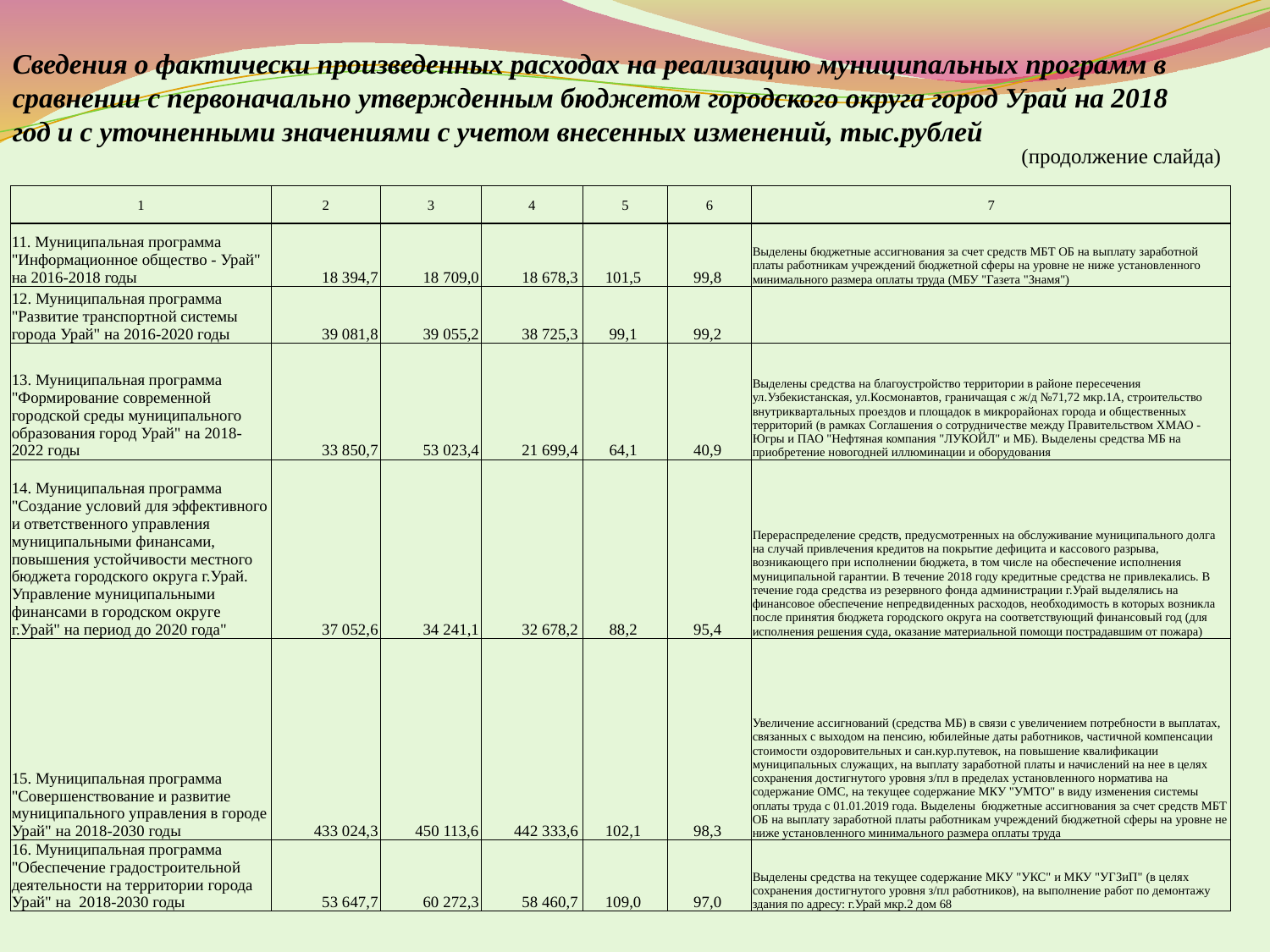

Сведения о фактически произведенных расходах на реализацию муниципальных программ в сравнении с первоначально утвержденным бюджетом городского округа город Урай на 2018 год и с уточненными значениями с учетом внесенных изменений, тыс.рублей
(продолжение слайда)
| 1 | 2 | 3 | 4 | 5 | 6 | 7 |
| --- | --- | --- | --- | --- | --- | --- |
| 11. Муниципальная программа "Информационное общество - Урай" на 2016-2018 годы | 18 394,7 | 18 709,0 | 18 678,3 | 101,5 | 99,8 | Выделены бюджетные ассигнования за счет средств МБТ ОБ на выплату заработной платы работникам учреждений бюджетной сферы на уровне не ниже установленного минимального размера оплаты труда (МБУ "Газета "Знамя") |
| 12. Муниципальная программа "Развитие транспортной системы города Урай" на 2016-2020 годы | 39 081,8 | 39 055,2 | 38 725,3 | 99,1 | 99,2 |  |
| 13. Муниципальная программа "Формирование современной городской среды муниципального образования город Урай" на 2018-2022 годы | 33 850,7 | 53 023,4 | 21 699,4 | 64,1 | 40,9 | Выделены средства на благоустройство территории в районе пересечения ул.Узбекистанская, ул.Космонавтов, граничащая с ж/д №71,72 мкр.1А, строительство внутриквартальных проездов и площадок в микрорайонах города и общественных территорий (в рамках Соглашения о сотрудничестве между Правительством ХМАО - Югры и ПАО "Нефтяная компания "ЛУКОЙЛ" и МБ). Выделены средства МБ на приобретение новогодней иллюминации и оборудования |
| 14. Муниципальная программа "Создание условий для эффективного и ответственного управления муниципальными финансами, повышения устойчивости местного бюджета городского округа г.Урай. Управление муниципальными финансами в городском округе г.Урай" на период до 2020 года" | 37 052,6 | 34 241,1 | 32 678,2 | 88,2 | 95,4 | Перераспределение средств, предусмотренных на обслуживание муниципального долга на случай привлечения кредитов на покрытие дефицита и кассового разрыва, возникающего при исполнении бюджета, в том числе на обеспечение исполнения муниципальной гарантии. В течение 2018 году кредитные средства не привлекались. В течение года средства из резервного фонда администрации г.Урай выделялись на финансовое обеспечение непредвиденных расходов, необходимость в которых возникла после принятия бюджета городского округа на соответствующий финансовый год (для исполнения решения суда, оказание материальной помощи пострадавшим от пожара) |
| 15. Муниципальная программа "Совершенствование и развитие муниципального управления в городе Урай" на 2018-2030 годы | 433 024,3 | 450 113,6 | 442 333,6 | 102,1 | 98,3 | Увеличение ассигнований (средства МБ) в связи с увеличением потребности в выплатах, связанных с выходом на пенсию, юбилейные даты работников, частичной компенсации стоимости оздоровительных и сан.кур.путевок, на повышение квалификации муниципальных служащих, на выплату заработной платы и начислений на нее в целях сохранения достигнутого уровня з/пл в пределах установленного норматива на содержание ОМС, на текущее содержание МКУ "УМТО" в виду изменения системы оплаты труда с 01.01.2019 года. Выделены бюджетные ассигнования за счет средств МБТ ОБ на выплату заработной платы работникам учреждений бюджетной сферы на уровне не ниже установленного минимального размера оплаты труда |
| 16. Муниципальная программа "Обеспечение градостроительной деятельности на территории города Урай" на 2018-2030 годы | 53 647,7 | 60 272,3 | 58 460,7 | 109,0 | 97,0 | Выделены средства на текущее содержание МКУ "УКС" и МКУ "УГЗиП" (в целях сохранения достигнутого уровня з/пл работников), на выполнение работ по демонтажу здания по адресу: г.Урай мкр.2 дом 68 |